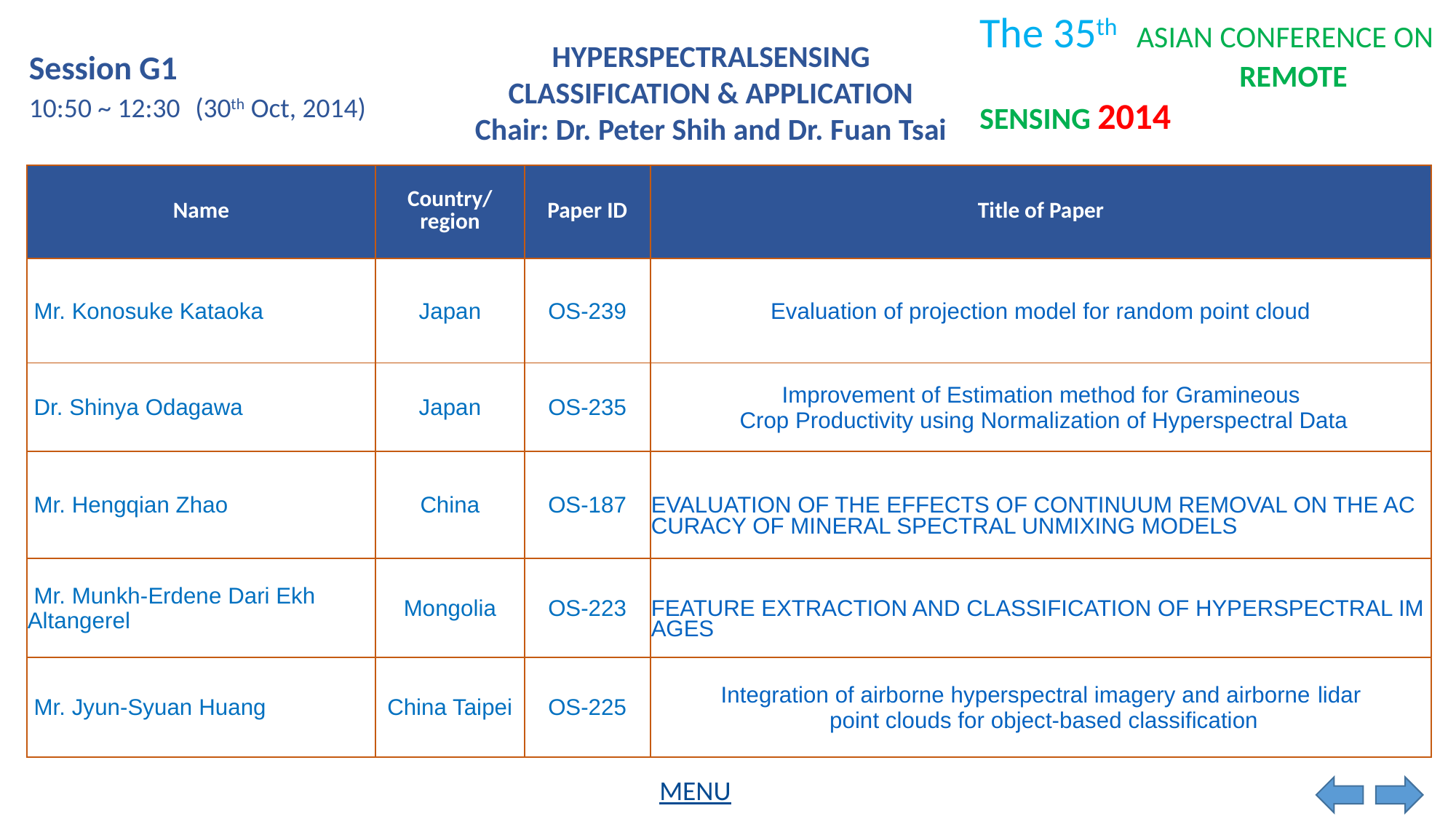

HYPERSPECTRALSENSING
CLASSIFICATION & APPLICATION
Chair: Dr. Peter Shih and Dr. Fuan Tsai
Session G1
10:50 ~ 12:30
(30th Oct, 2014)
| Name | Country/ region | Paper ID | Title of Paper |
| --- | --- | --- | --- |
| Mr. Konosuke Kataoka | Japan | OS-239 | Evaluation of projection model for random point cloud |
| Dr. Shinya Odagawa | Japan | OS-235 | Improvement of Estimation method for Gramineous Crop Productivity using Normalization of Hyperspectral Data |
| Mr. Hengqian Zhao | China | OS-187 | EVALUATION OF THE EFFECTS OF CONTINUUM REMOVAL ON THE ACCURACY OF MINERAL SPECTRAL UNMIXING MODELS |
| Mr. Munkh-Erdene Dari Ekh Altangerel | Mongolia | OS-223 | FEATURE EXTRACTION AND CLASSIFICATION OF HYPERSPECTRAL IMAGES |
| Mr. Jyun-Syuan Huang | China Taipei | OS-225 | Integration of airborne hyperspectral imagery and airborne lidar point clouds for object-based classification |
MENU